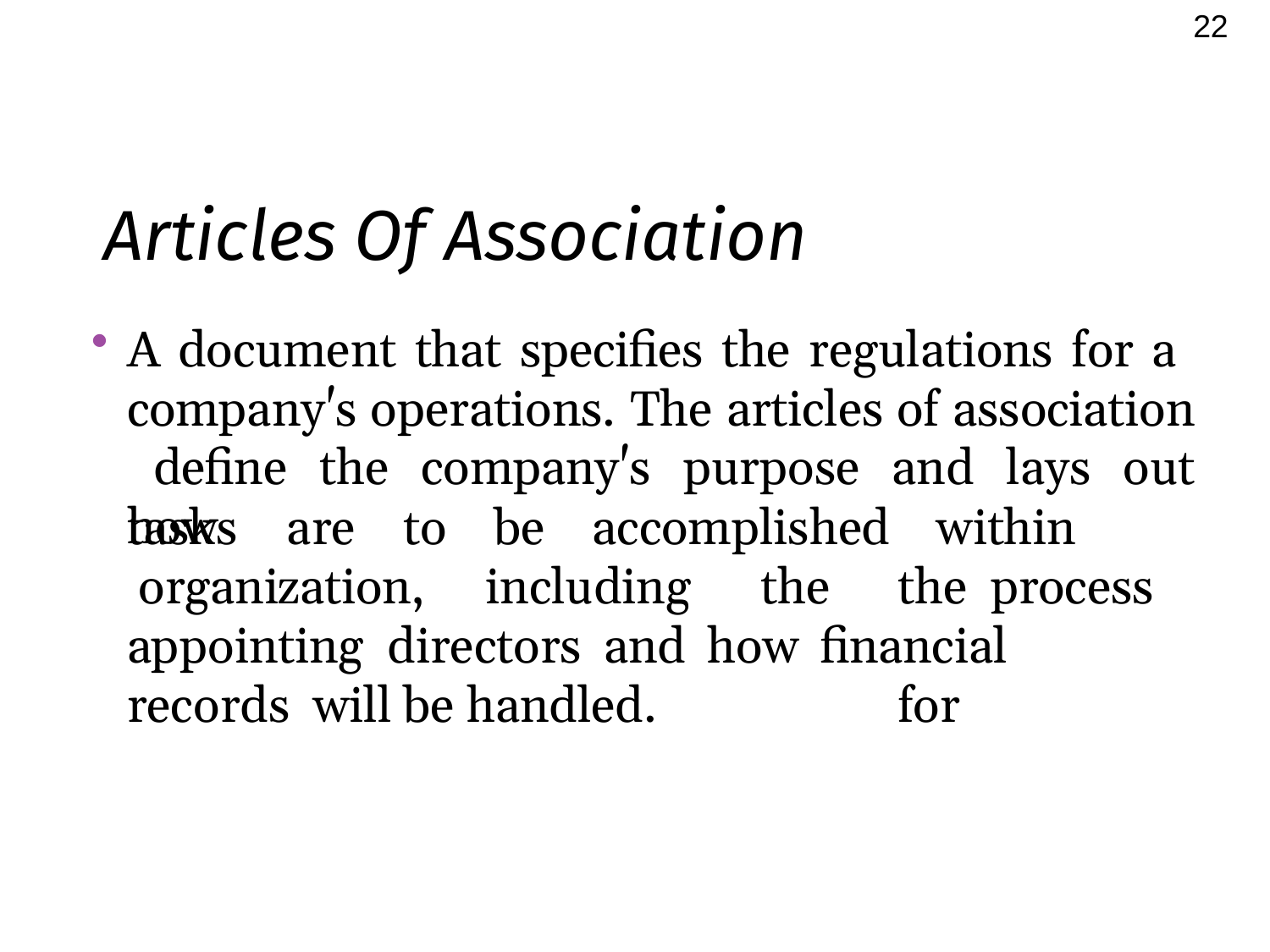

22
# Articles Of Association
A document that specifies the regulations for a  company's operations. The articles of association  define the company's purpose and lays out how
tasks	are	to		be	accomplished  organization,	including	the
within	the  process		for
appointing	directors	and	how	financial	records  will be handled.